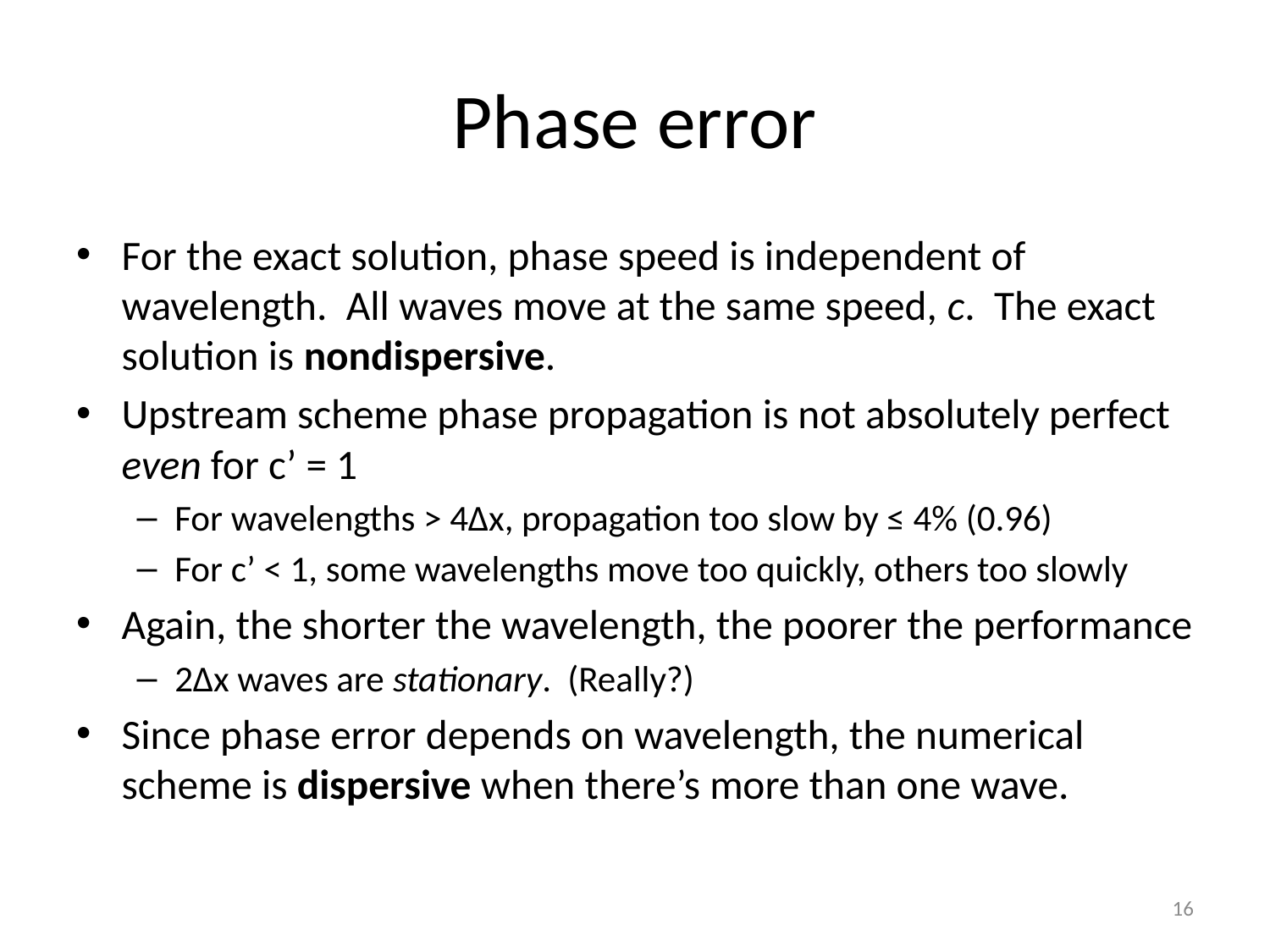

# Phase error
For the exact solution, phase speed is independent of wavelength.  All waves move at the same speed, c.  The exact solution is nondispersive.
Upstream scheme phase propagation is not absolutely perfect even for c’ = 1
For wavelengths > 4∆x, propagation too slow by ≤ 4% (0.96)
For c’ < 1, some wavelengths move too quickly, others too slowly
Again, the shorter the wavelength, the poorer the performance
2∆x waves are stationary.  (Really?)
Since phase error depends on wavelength, the numerical scheme is dispersive when there’s more than one wave.
16